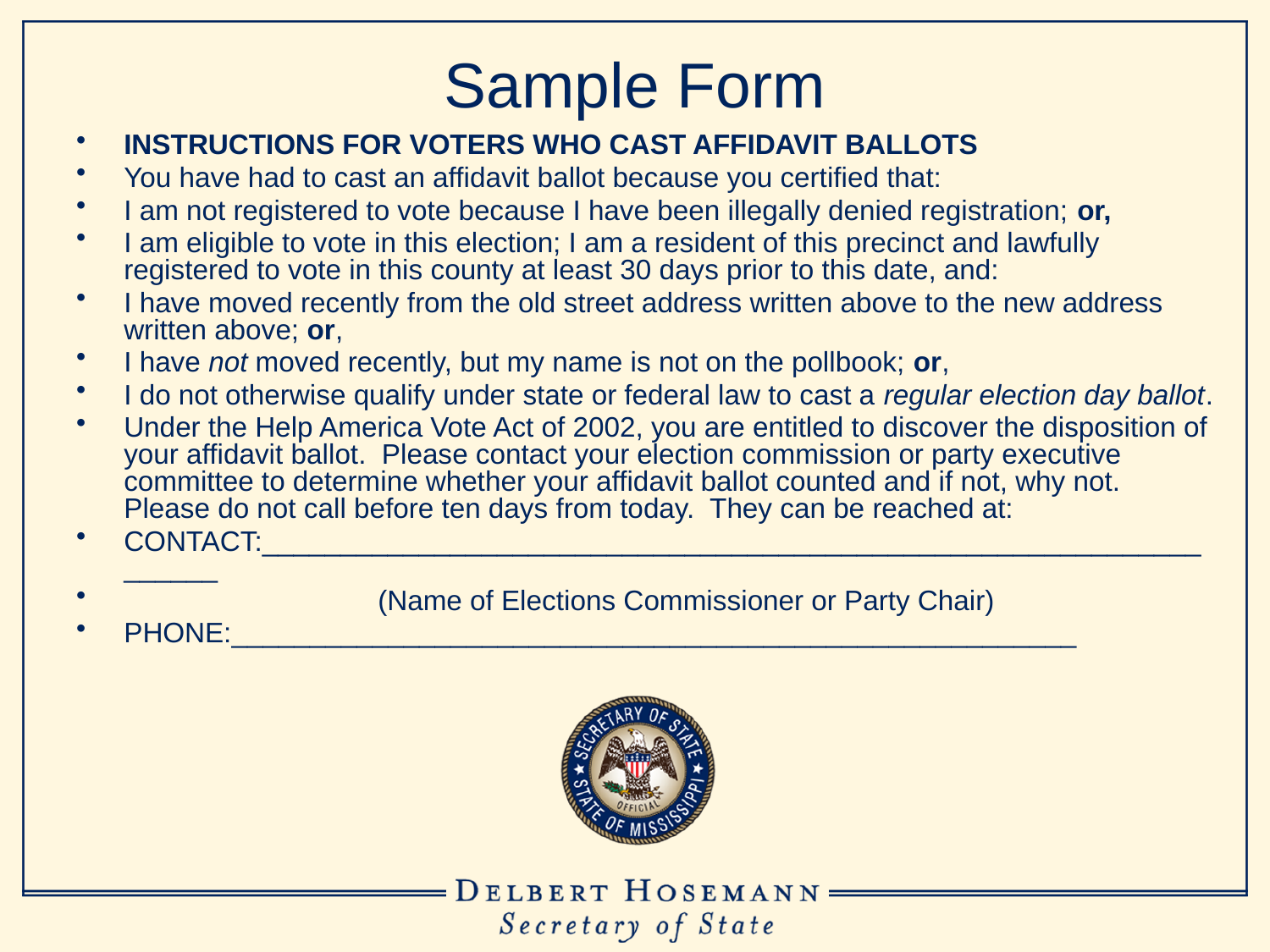

# Sample Form
INSTRUCTIONS FOR VOTERS WHO CAST AFFIDAVIT BALLOTS
You have had to cast an affidavit ballot because you certified that:
I am not registered to vote because I have been illegally denied registration; or,
I am eligible to vote in this election; I am a resident of this precinct and lawfully registered to vote in this county at least 30 days prior to this date, and:
I have moved recently from the old street address written above to the new address written above; or,
I have not moved recently, but my name is not on the pollbook; or,
I do not otherwise qualify under state or federal law to cast a regular election day ballot.
Under the Help America Vote Act of 2002, you are entitled to discover the disposition of your affidavit ballot.  Please contact your election commission or party executive committee to determine whether your affidavit ballot counted and if not, why not.  Please do not call before ten days from today.  They can be reached at:
CONTACT:__________________________________________________________________
		(Name of Elections Commissioner or Party Chair)
PHONE:______________________________________________________